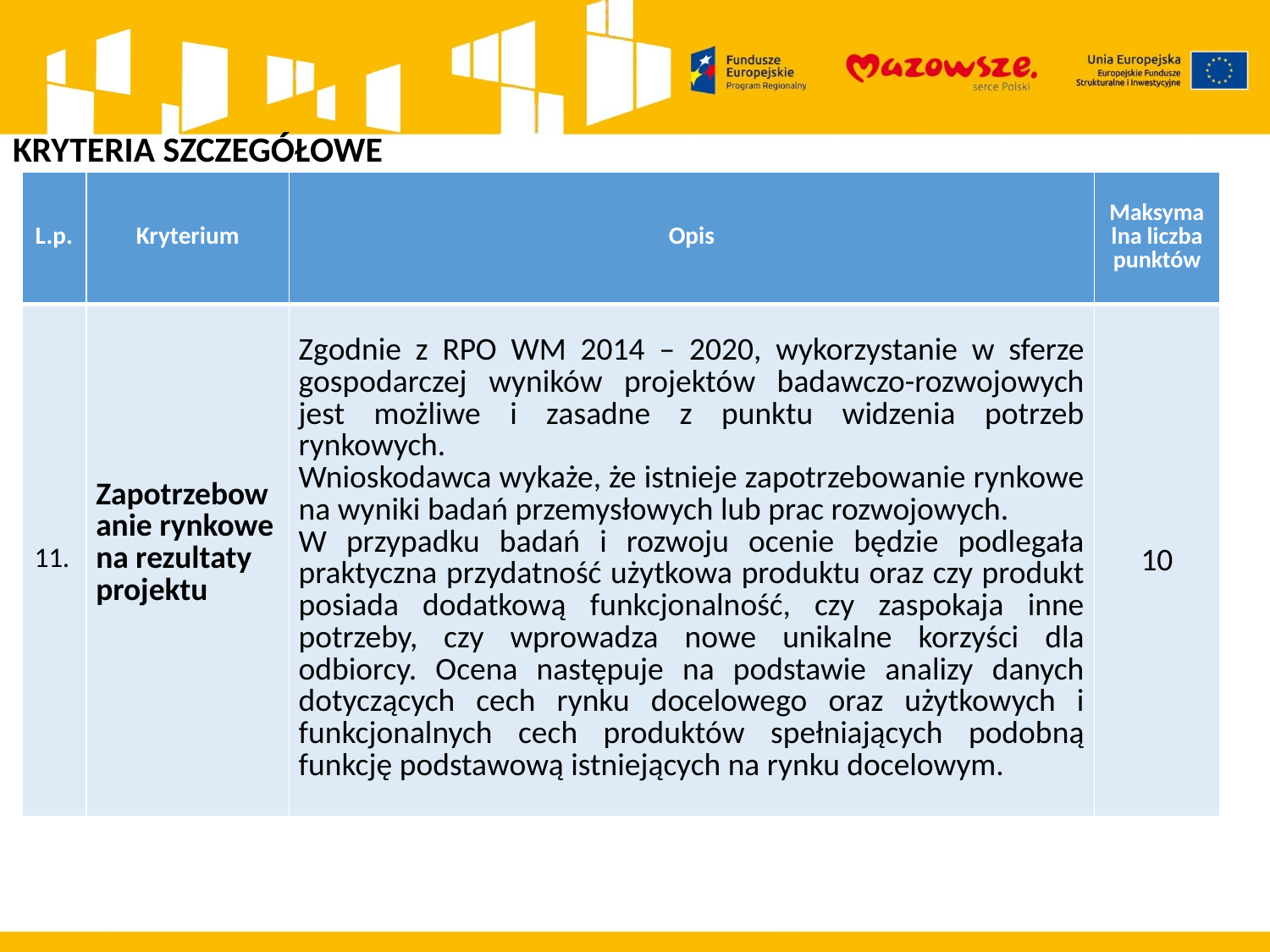

KRYTERIA SZCZEGÓŁOWE
| L.p. | Kryterium | Opis | Maksymalna liczba punktów |
| --- | --- | --- | --- |
| 11. | Zapotrzebowanie rynkowe na rezultaty projektu | Zgodnie z RPO WM 2014 – 2020, wykorzystanie w sferze gospodarczej wyników projektów badawczo-rozwojowych jest możliwe i zasadne z punktu widzenia potrzeb rynkowych. Wnioskodawca wykaże, że istnieje zapotrzebowanie rynkowe na wyniki badań przemysłowych lub prac rozwojowych. W przypadku badań i rozwoju ocenie będzie podlegała praktyczna przydatność użytkowa produktu oraz czy produkt posiada dodatkową funkcjonalność, czy zaspokaja inne potrzeby, czy wprowadza nowe unikalne korzyści dla odbiorcy. Ocena następuje na podstawie analizy danych dotyczących cech rynku docelowego oraz użytkowych i funkcjonalnych cech produktów spełniających podobną funkcję podstawową istniejących na rynku docelowym. | 10 |